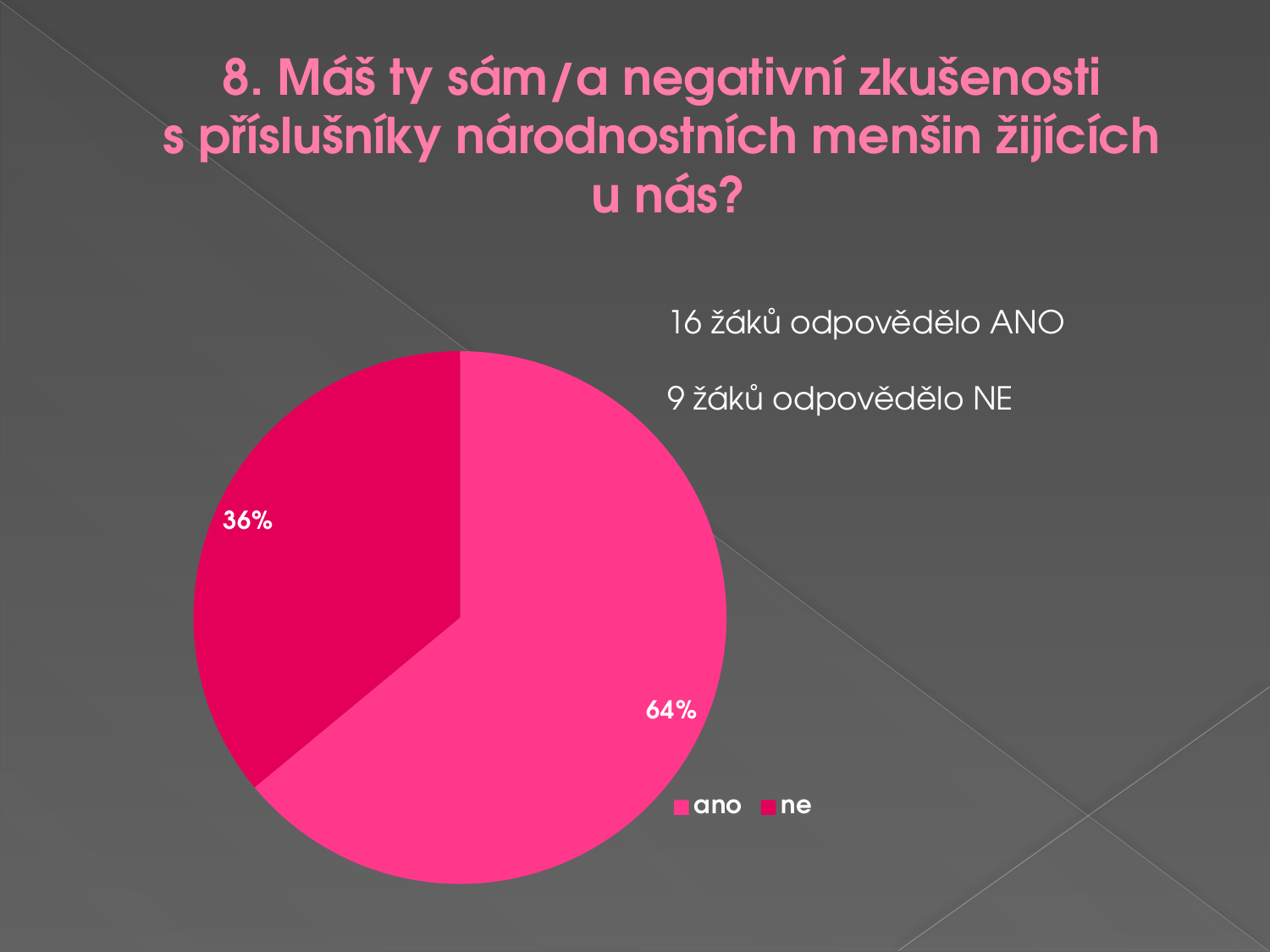

# 8. Máš ty sám/a negativní zkušenosti s příslušníky národnostních menšin žijících u nás?

### Chart

| Category |  |  |  |  |
|---|---|---|---|---|
| ano | 56.0 | 56.0 | 64.0 | 56.0 |
| ne | 44.0 | 44.0 | 36.0 | 44.0 |
16 žáků odpovědělo ANO

9 žáků odpovědělo NE